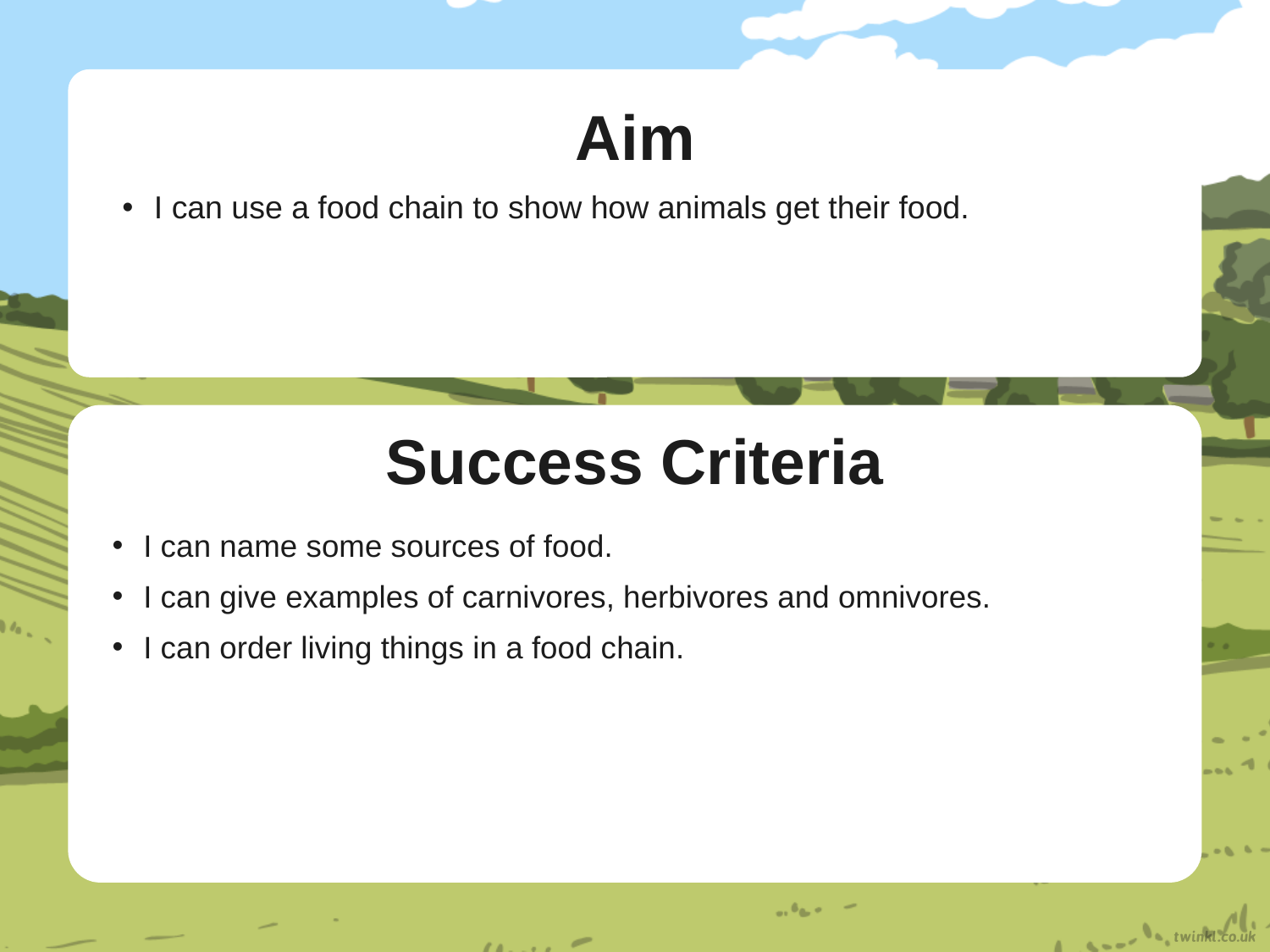

Aim
I can use a food chain to show how animals get their food.

Success Criteria
I can name some sources of food.
I can give examples of carnivores, herbivores and omnivores.
I can order living things in a food chain.